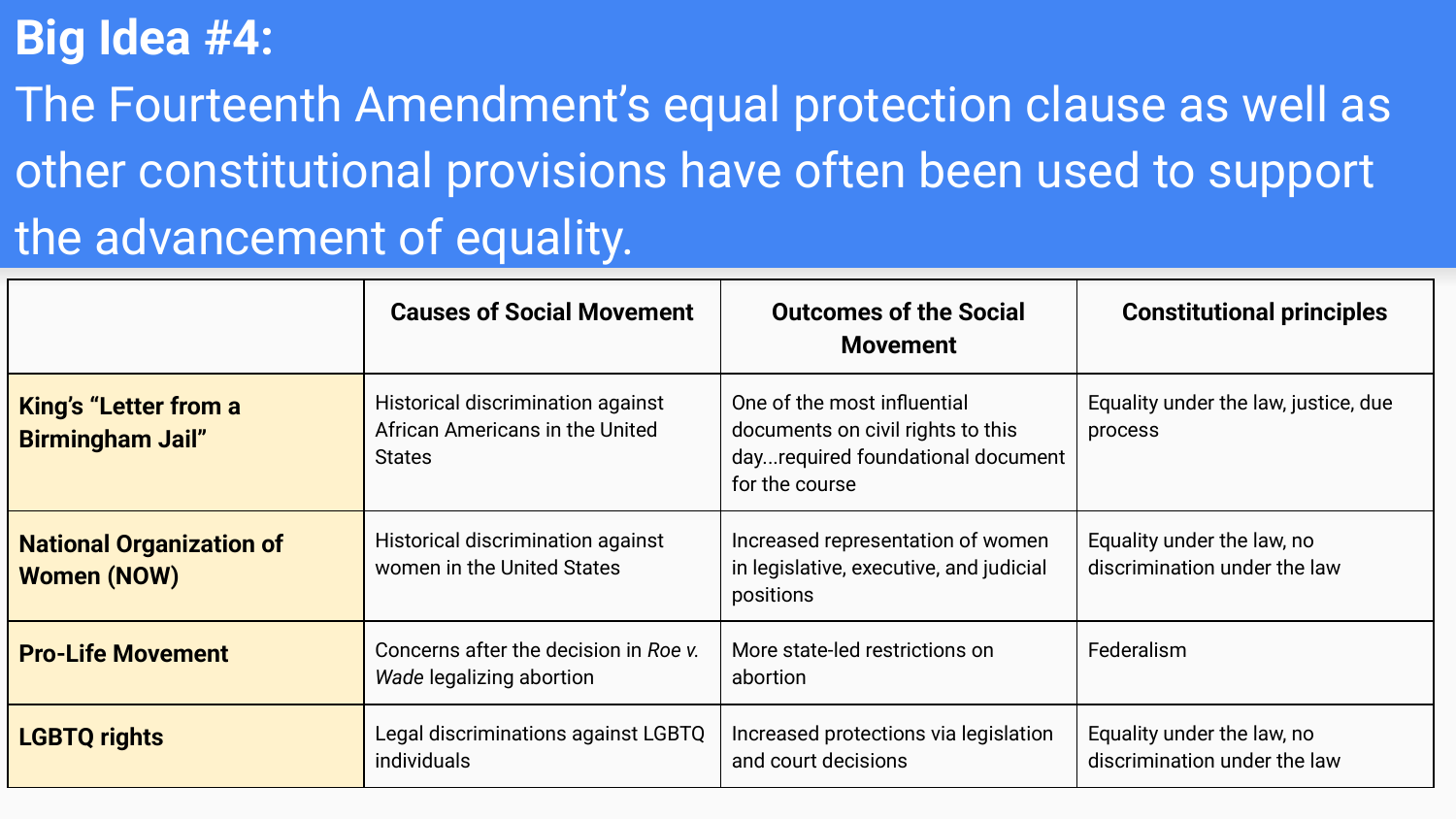

# Big Idea #4:
The Fourteenth Amendment’s equal protection clause as well as other constitutional provisions have often been used to support the advancement of equality.
|  | Causes of Social Movement | Outcomes of the Social Movement | Constitutional principles |
| --- | --- | --- | --- |
| King’s “Letter from a Birmingham Jail” | Historical discrimination against African Americans in the United States | One of the most influential documents on civil rights to this day...required foundational document for the course | Equality under the law, justice, due process |
| National Organization of Women (NOW) | Historical discrimination against women in the United States | Increased representation of women in legislative, executive, and judicial positions | Equality under the law, no discrimination under the law |
| Pro-Life Movement | Concerns after the decision in Roe v. Wade legalizing abortion | More state-led restrictions on abortion | Federalism |
| LGBTQ rights | Legal discriminations against LGBTQ individuals | Increased protections via legislation and court decisions | Equality under the law, no discrimination under the law |